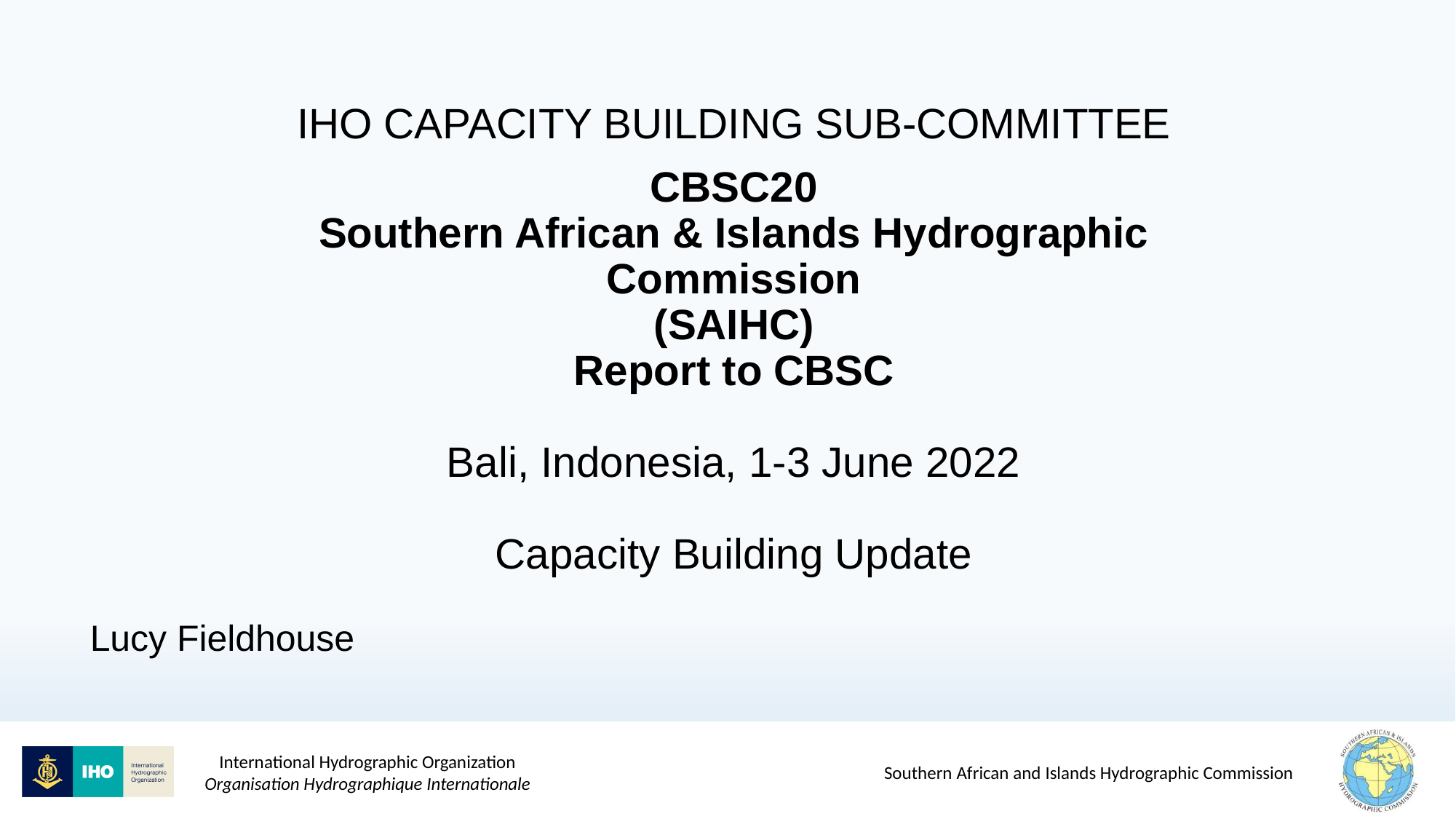

# IHO CAPACITY BUILDING SUB-COMMITTEE CBSC20 Southern African & Islands Hydrographic Commission (SAIHC) Report to CBSC Bali, Indonesia, 1-3 June 2022 Capacity Building Update
Lucy Fieldhouse